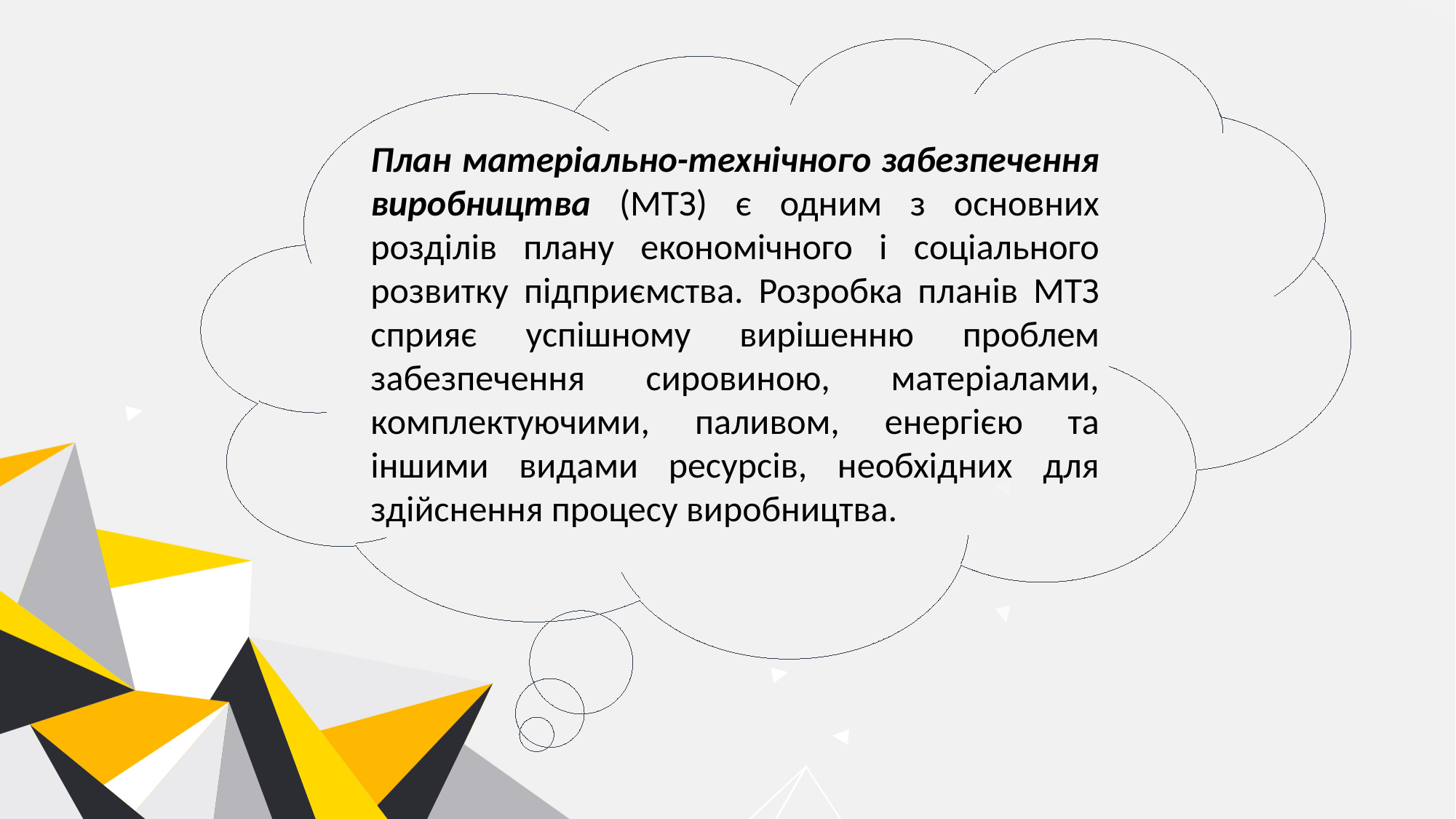

План матеріально-технічного забезпечення виробництва (МТЗ) є одним з основних розділів плану економічного і соціального розвитку підприємства. Розробка планів МТЗ сприяє успішному вирішенню проблем забезпечення сировиною, матеріалами, комплектуючими, паливом, енергією та іншими видами ресурсів, необхідних для здійснення процесу виробництва.